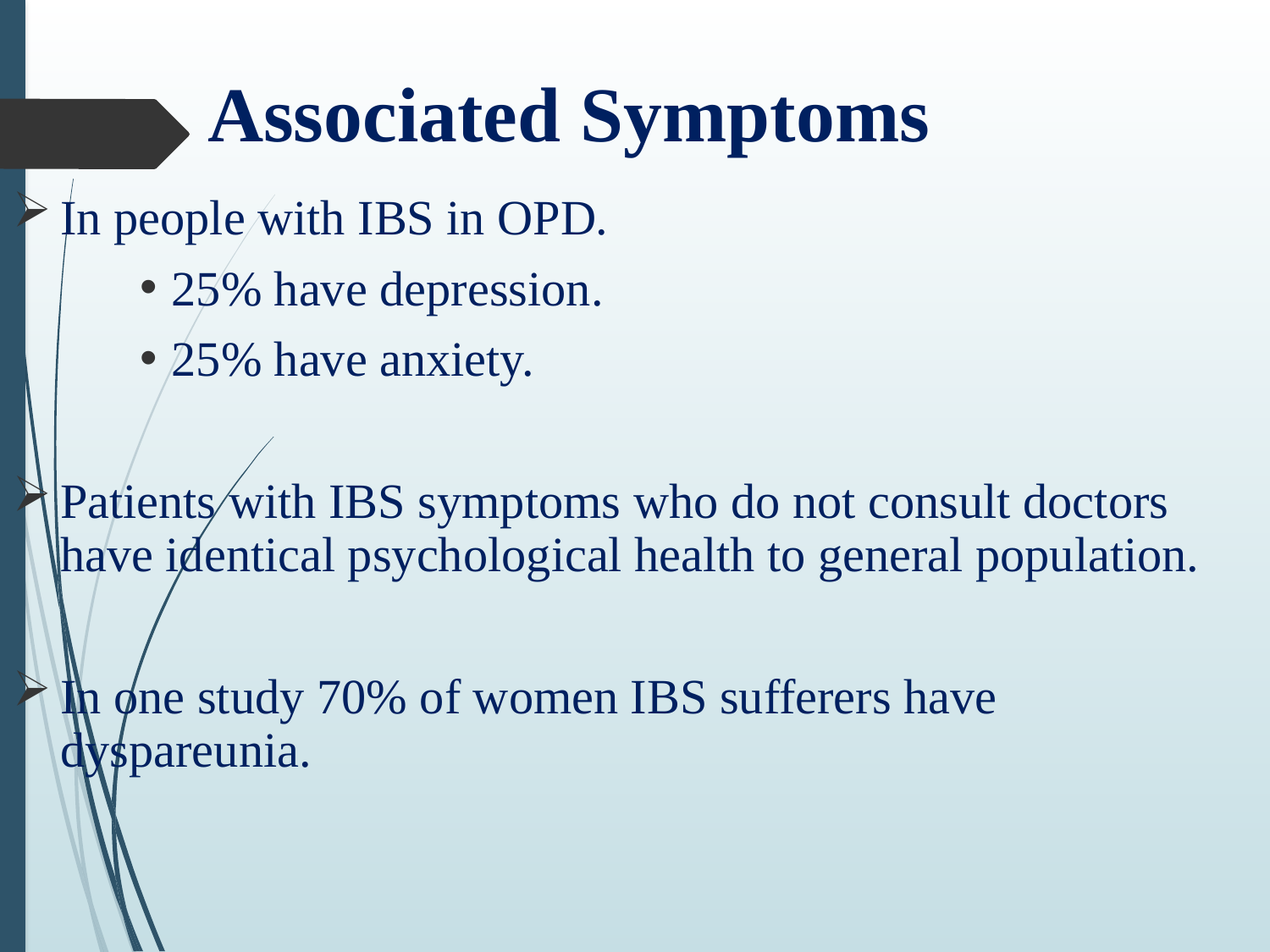

# Associated Symptoms
In people with IBS in OPD.
25% have depression.
25% have anxiety.

Patients with IBS symptoms who do not consult doctors have identical psychological health to general population.

In one study 70% of women IBS sufferers have dyspareunia.